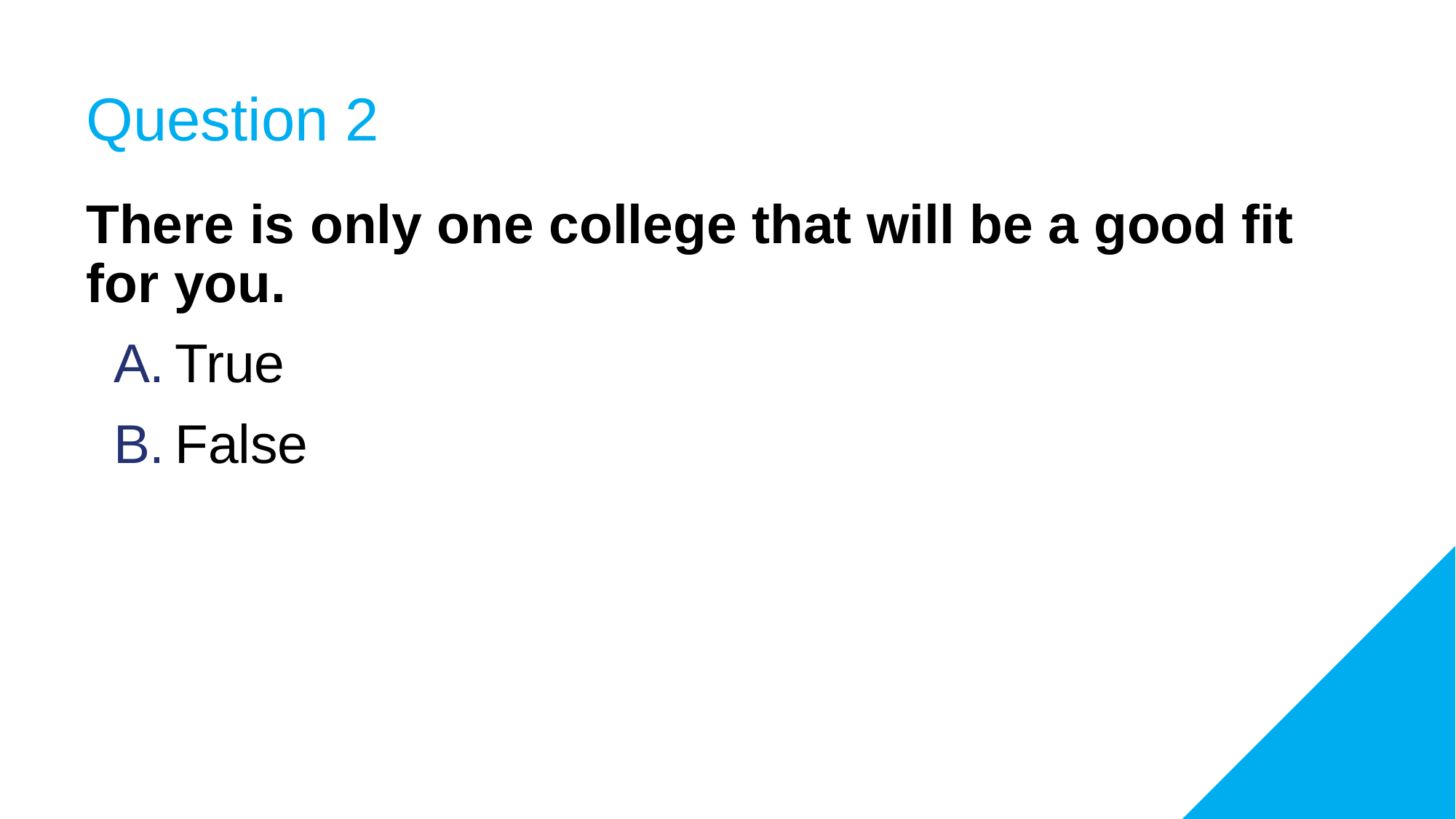

# Question 2
There is only one college that will be a good fit for you.
True
False